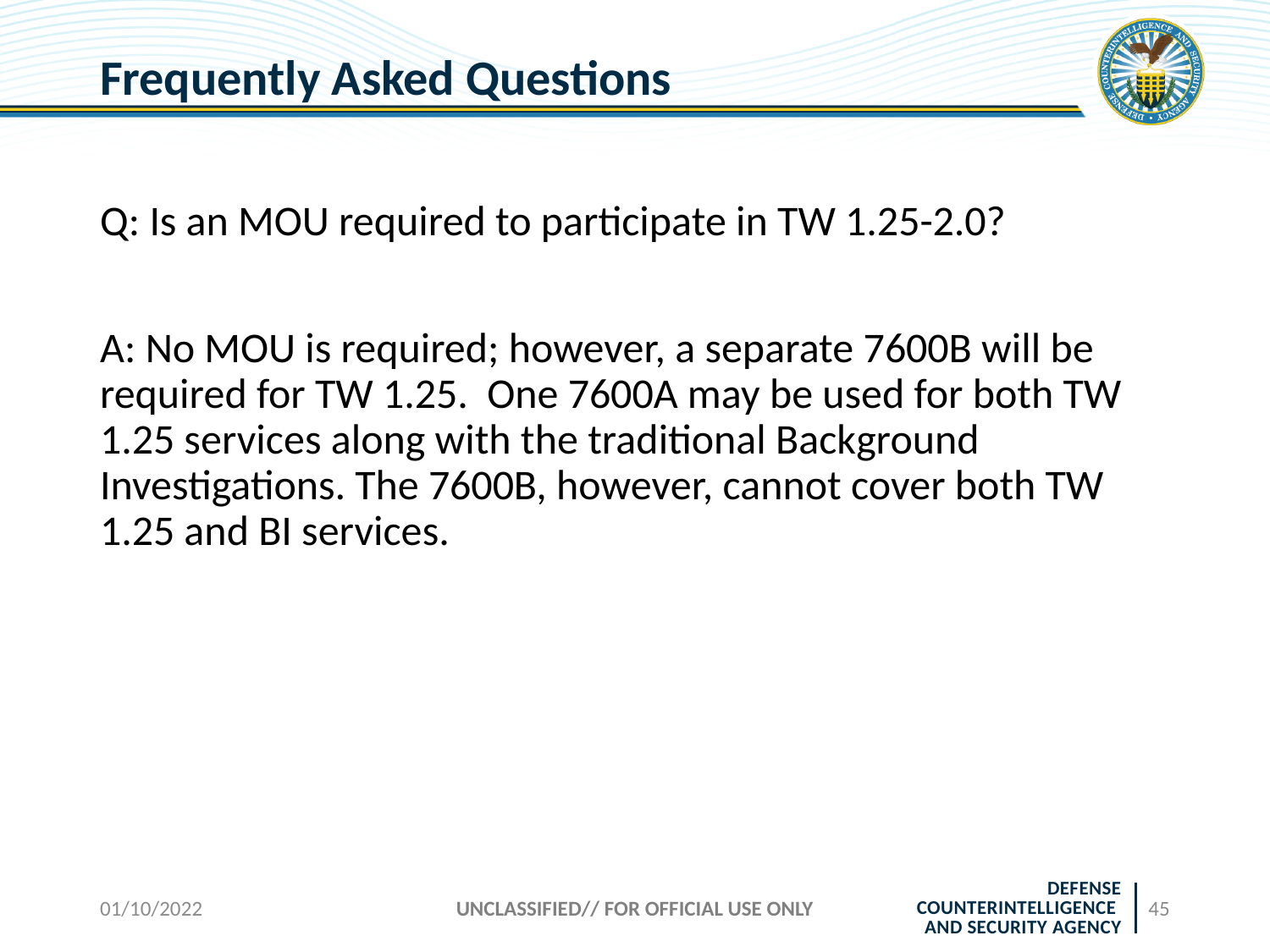

# Frequently Asked Questions
Q: Is an MOU required to participate in TW 1.25-2.0?

A: No MOU is required; however, a separate 7600B will be required for TW 1.25.  One 7600A may be used for both TW 1.25 services along with the traditional Background Investigations. The 7600B, however, cannot cover both TW 1.25 and BI services.

01/10/2022
UNCLASSIFIED// FOR OFFICIAL USE ONLY
45